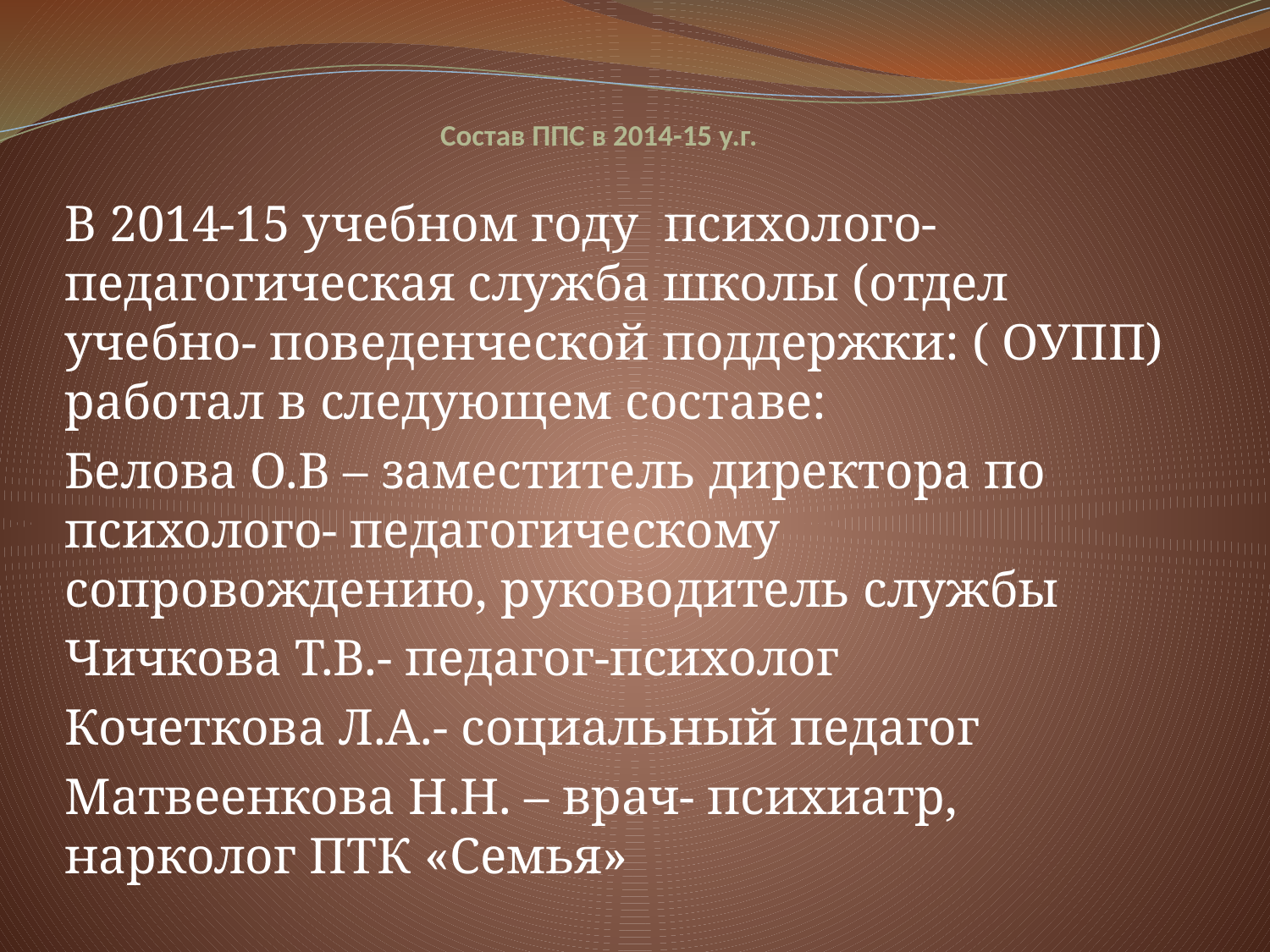

# Состав ППС в 2014-15 у.г.
В 2014-15 учебном году  психолого- педагогическая служба школы (отдел учебно- поведенческой поддержки: ( ОУПП)  работал в следующем составе:
Белова О.В – заместитель директора по психолого- педагогическому сопровождению, руководитель службы
Чичкова Т.В.- педагог-психолог
Кочеткова Л.А.- социальный педагог
Матвеенкова Н.Н. – врач- психиатр, нарколог ПТК «Семья»